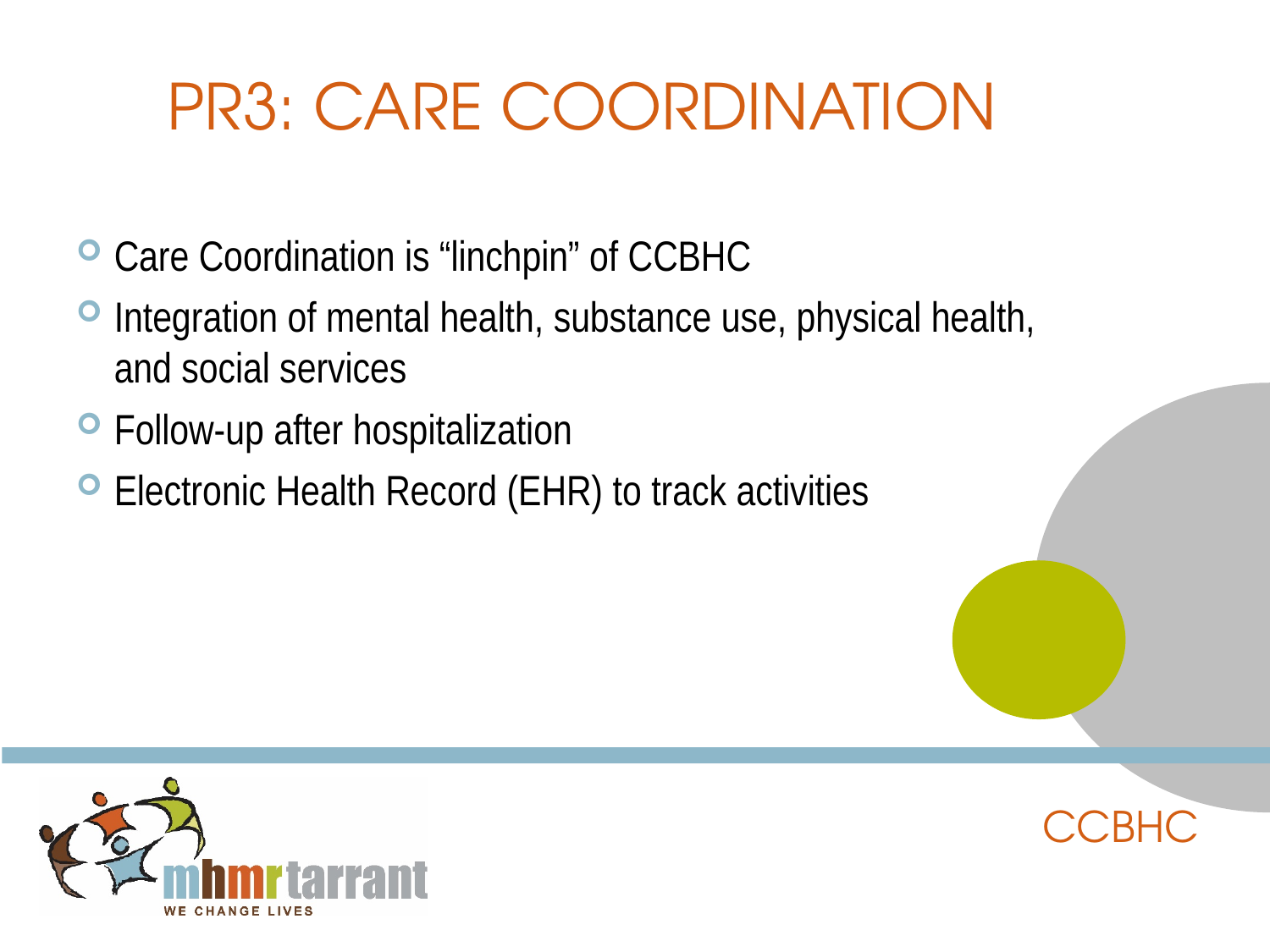

# PR3: Care Coordination
Care Coordination is “linchpin” of CCBHC
Integration of mental health, substance use, physical health, and social services
Follow-up after hospitalization
Electronic Health Record (EHR) to track activities
CCBHC